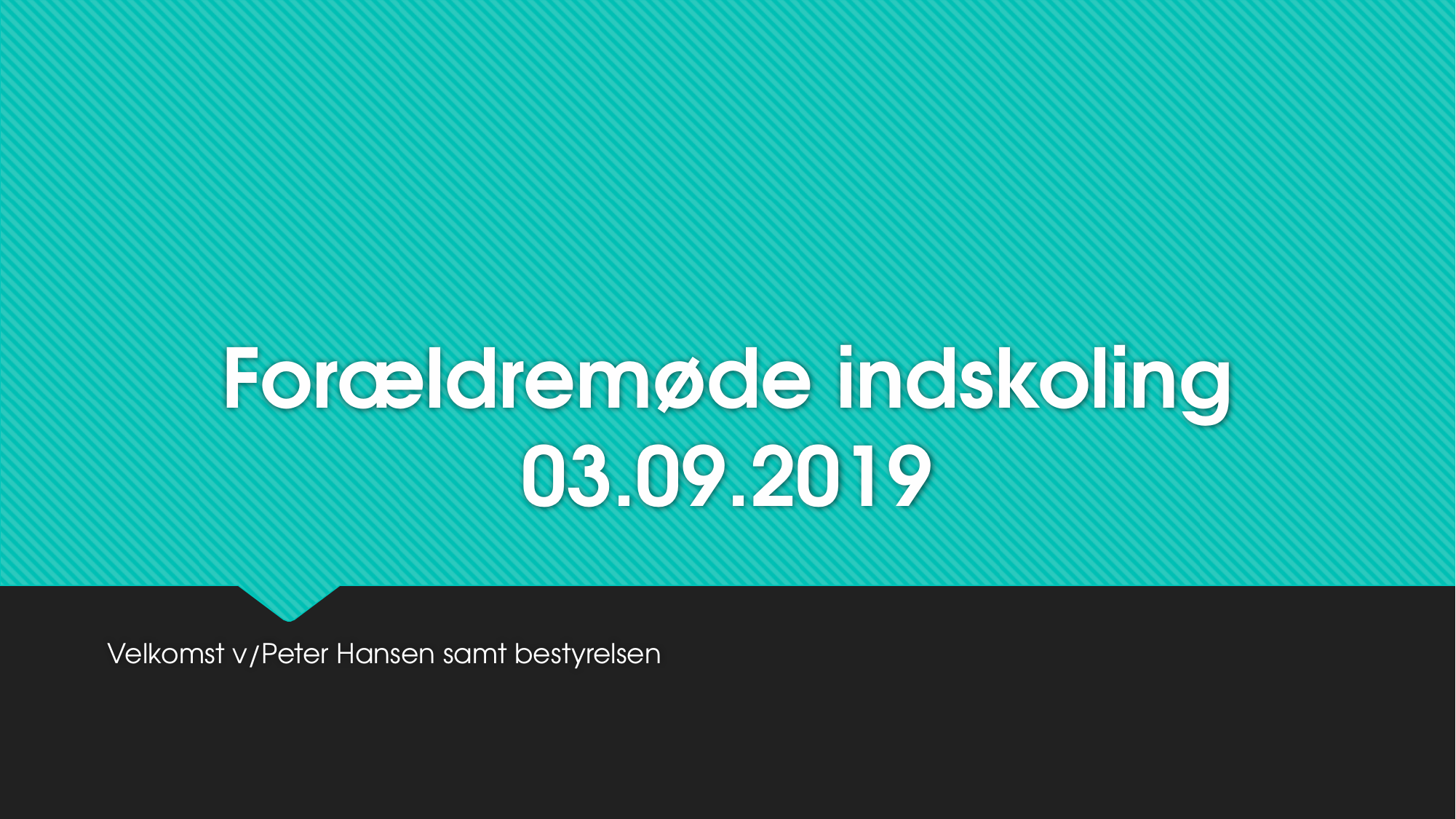

# Forældremøde indskoling 03.09.2019
Velkomst v/Peter Hansen samt bestyrelsen